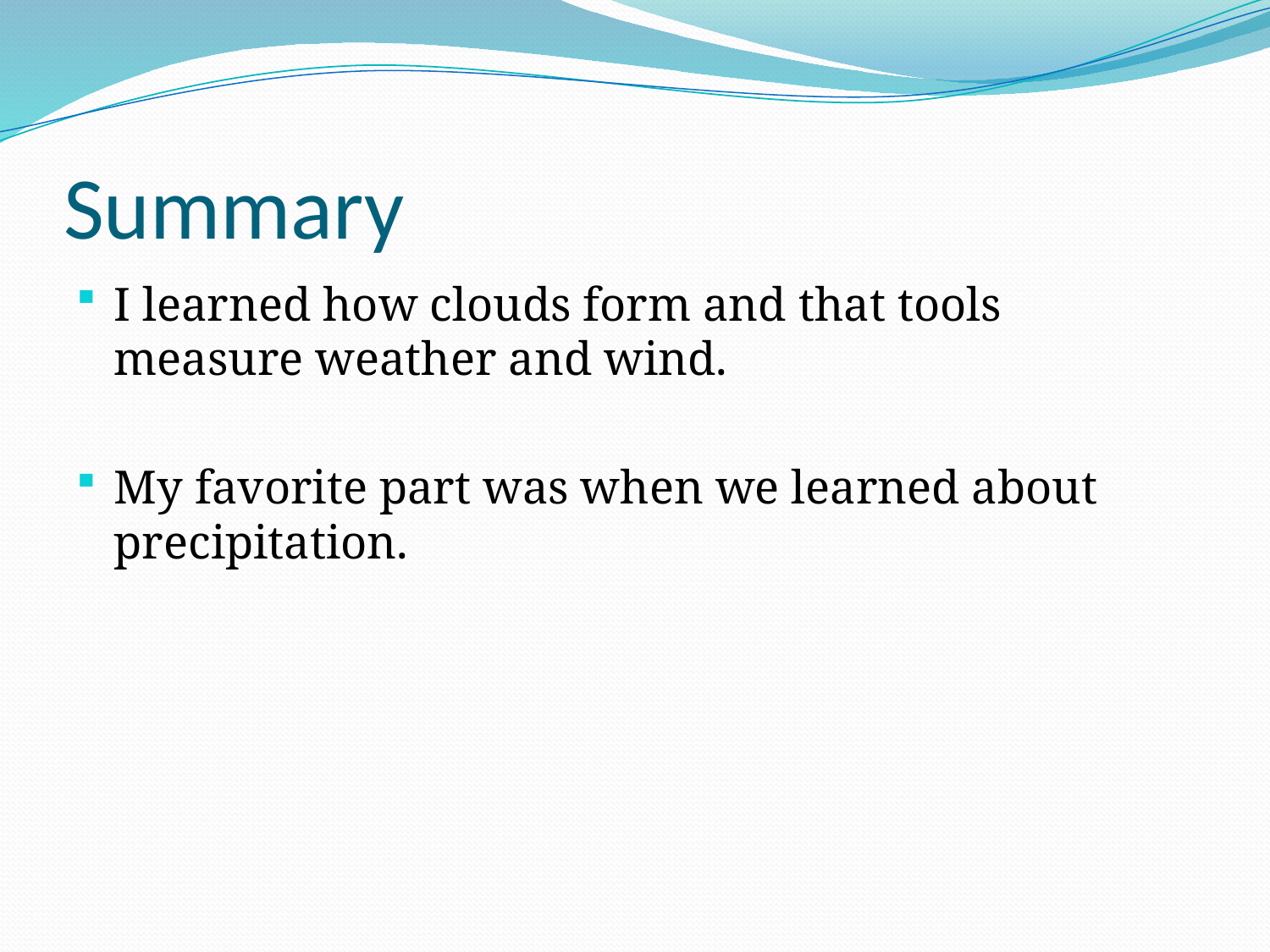

# Summary
I learned how clouds form and that tools measure weather and wind.

My favorite part was when we learned about precipitation.